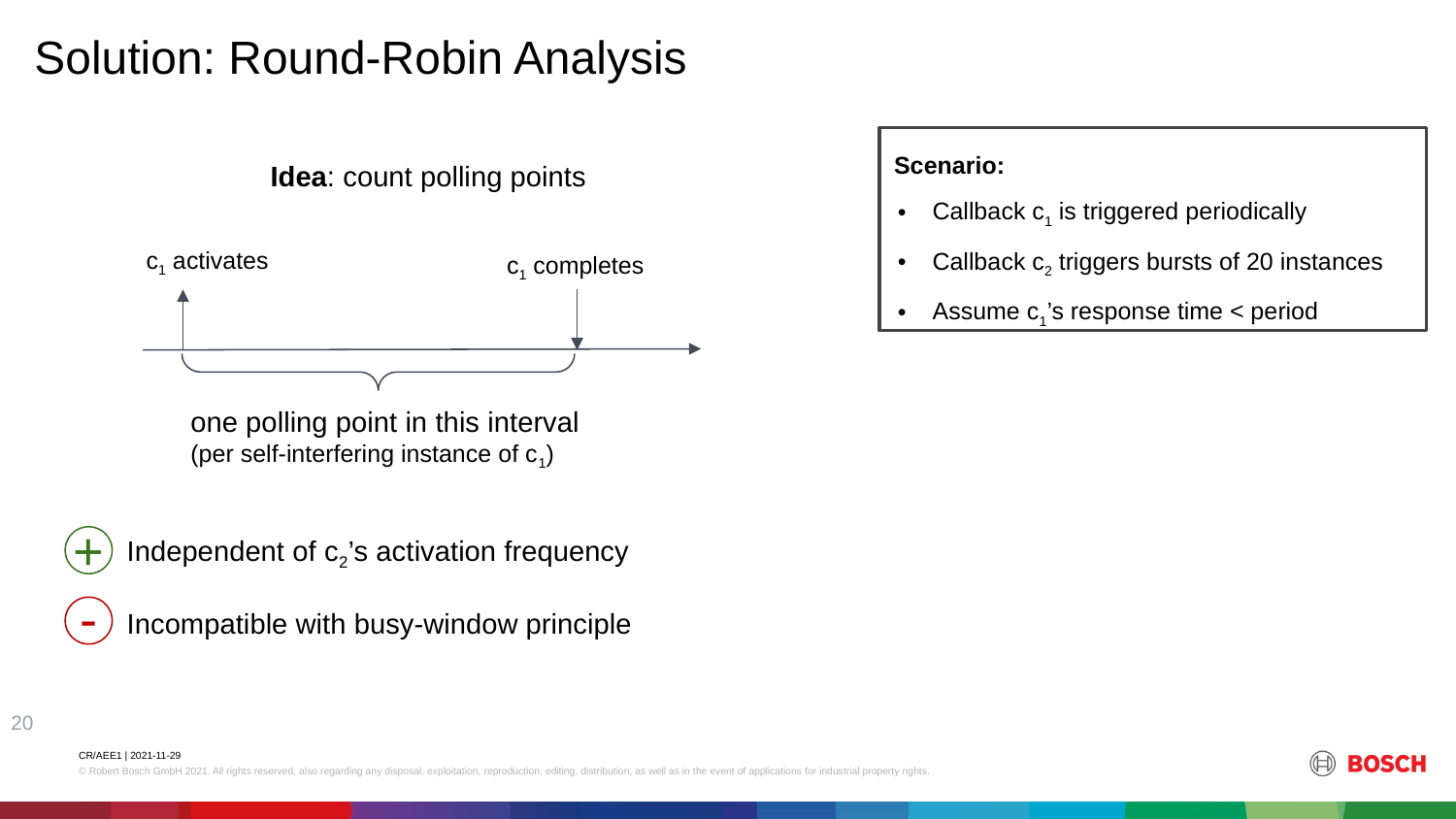

Solution: Round-Robin Analysis
Scenario:
Callback c1 is triggered periodically
Callback c2 triggers bursts of 20 instances
Assume c1’s response time < period

Idea: count polling points

c1 activates
c1 completes
one polling point in this interval (per self-interfering instance of c1)
Independent of c2’s activation frequency

Incompatible with busy-window principle

+
-
20